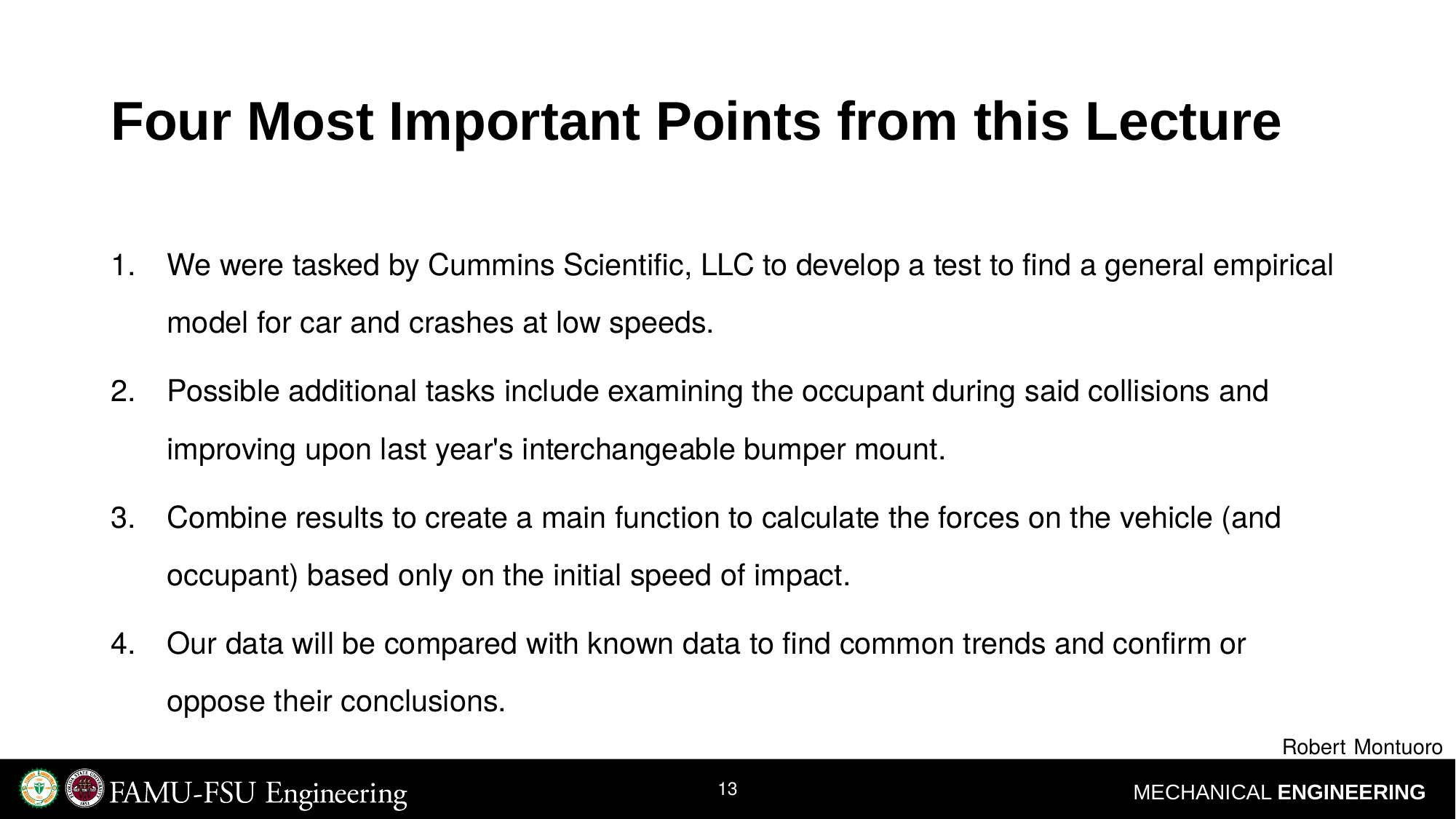

# Four Most Important Points from this Lecture
We were tasked by Cummins Scientific, LLC to develop a test to find a general empirical model for car and crashes at low speeds.
Possible additional tasks include examining the occupant during said collisions and improving upon last year's interchangeable bumper mount.
Combine results to create a main function to calculate the forces on the vehicle (and occupant) based only on the initial speed of impact.
Our data will be compared with known data to find common trends and confirm or oppose their conclusions.

Robert Montuoro
13